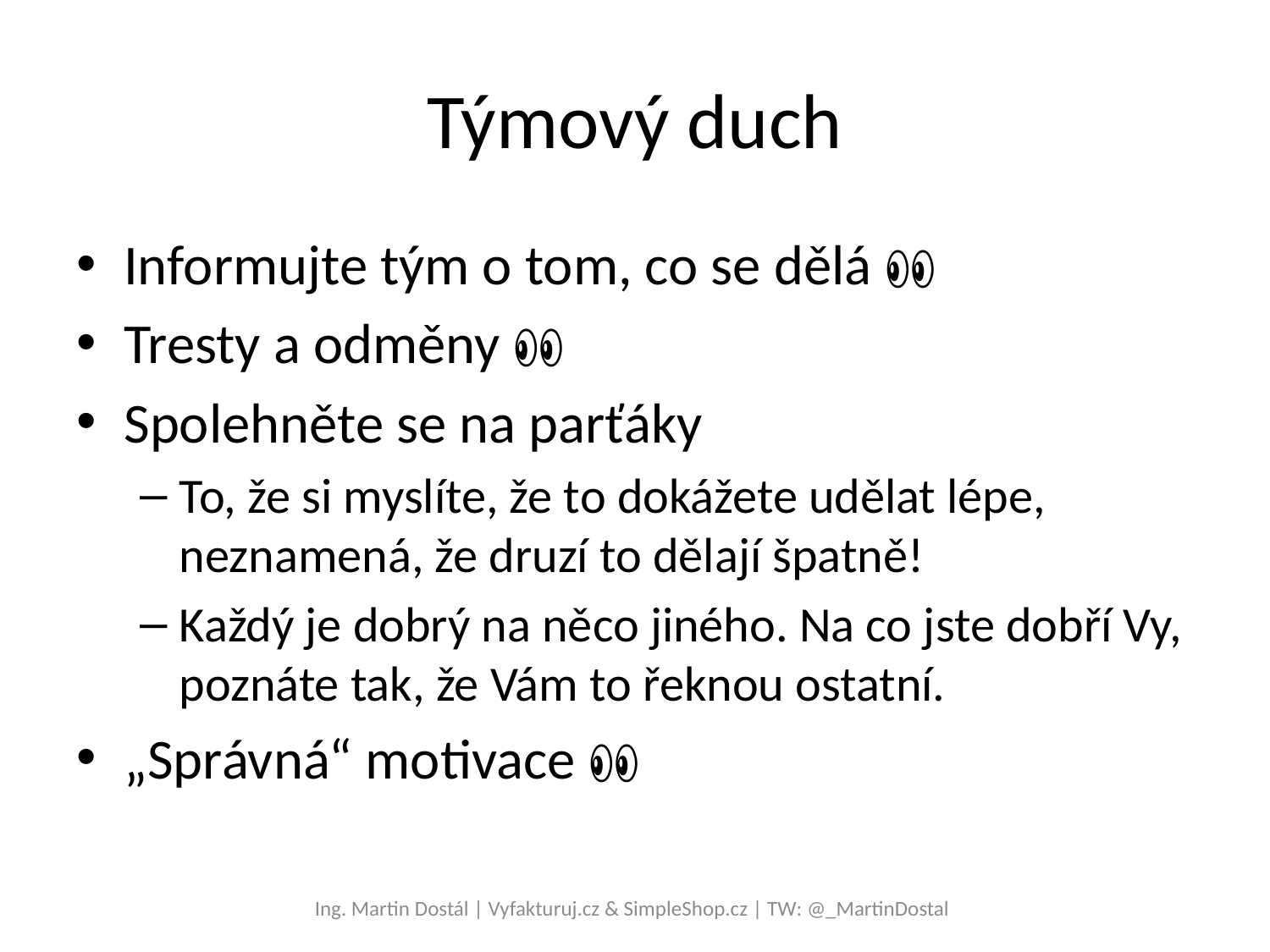

# Týmový duch
Informujte tým o tom, co se dělá 👀
Tresty a odměny 👀
Spolehněte se na parťáky
To, že si myslíte, že to dokážete udělat lépe, neznamená, že druzí to dělají špatně!
Každý je dobrý na něco jiného. Na co jste dobří Vy, poznáte tak, že Vám to řeknou ostatní.
„Správná“ motivace 👀
Ing. Martin Dostál | Vyfakturuj.cz & SimpleShop.cz | TW: @_MartinDostal